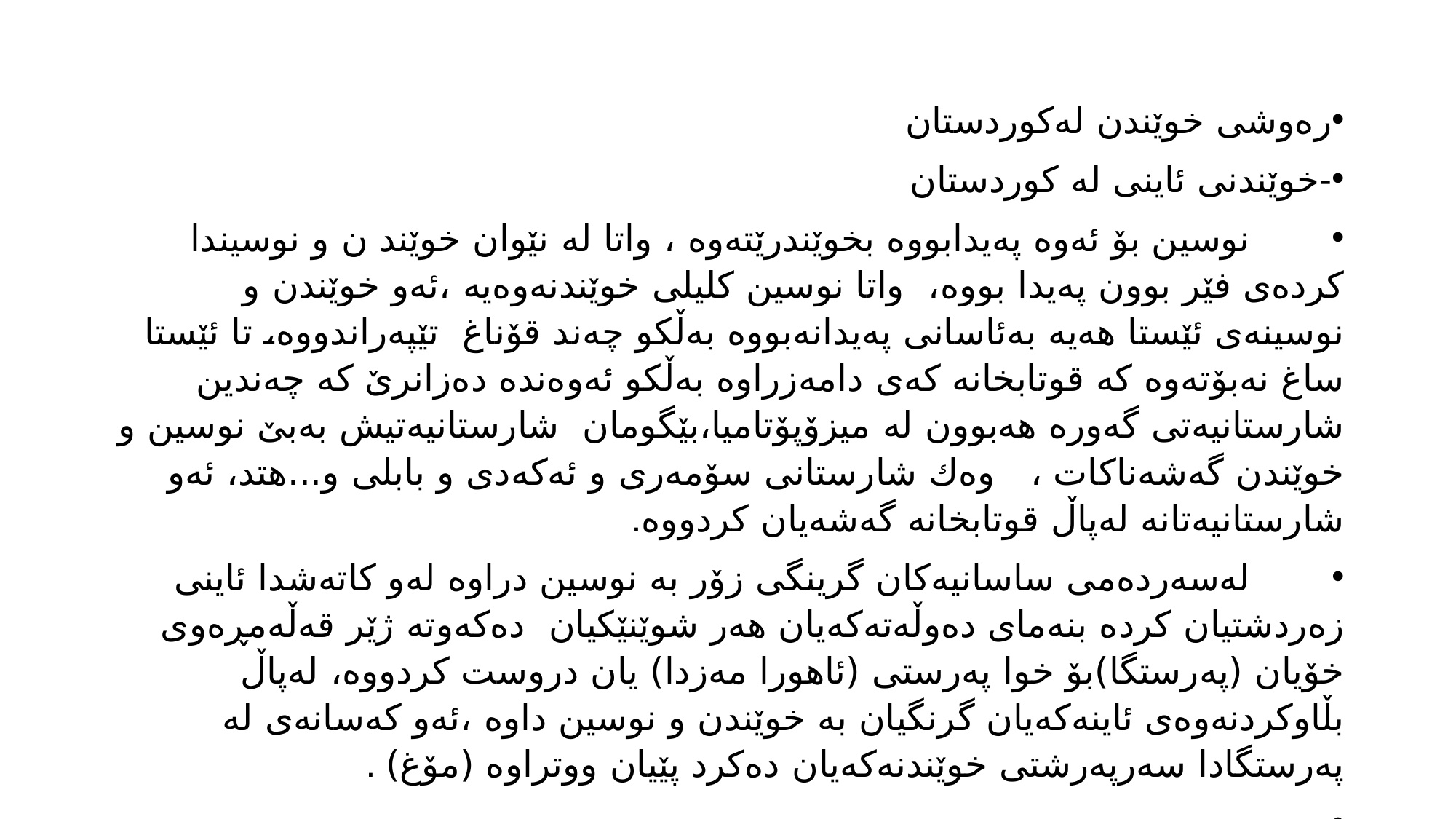

#
ره‌وشی خوێندن له‌كوردستان
-	خوێندنی ئاینی له‌ كوردستان
        نوسین بۆ ئه‌وه‌ په‌یدابووه‌ بخوێندرێته‌وه‌ ، واتا له‌ نێوان خوێند ن و نوسیندا كرده‌ی فێر بوون په‌یدا بووه‌،  واتا نوسین كلیلی خوێندنه‌وه‌یه‌ ،ئه‌و خوێندن و نوسینه‌ى ئێستا هه‌یه‌ به‌ئاسانى په‌یدانه‌بووه‌ به‌ڵكو چه‌ند قۆناغ  تێپه‌راندووه‌، تا ئێستا ساغ نه‌بۆته‌وه‌ كه‌ قوتابخانه‌ كه‌ی دامه‌زراوه‌ به‌ڵكو ئه‌وه‌نده‌ ده‌زانرێ كه‌ چه‌ندین شارستانیه‌تى گه‌وره‌ هه‌بوون له‌ میزۆپۆتامیا،بێگومان  شارستانیه‌تیش به‌بێ نوسین و خوێندن گه‌شه‌ناكات ،   وه‌ك شارستانى سۆمه‌رى و ئه‌كه‌دى و بابلى و...هتد، ئه‌و شارستانیه‌تانه‌ له‌پاڵ قوتابخانه‌ گه‌شه‌یان كردووه‌.
        له‌سه‌رده‌می ساسانیه‌كان گرینگی زۆر به‌ نوسین دراوه‌ له‌و كاته‌شدا ئاینی زه‌ردشتیان كرده‌ بنه‌مای ده‌وڵه‌ته‌كه‌یان هه‌ر شوێنێكیان  ده‌كه‌وته‌ ژێر قه‌ڵه‌مڕه‌وی خۆیان (په‌رستگا)بۆ خوا په‌رستی (ئاهورا مه‌زدا) یان دروست كردووه‌، له‌پاڵ بڵاوكردنه‌وه‌ی ئاینه‌كه‌یان گرنگیان به‌ خوێندن و نوسین داوه‌ ،ئه‌و كه‌سانه‌ی له‌ په‌رستگادا سه‌رپه‌رشتی خوێندنه‌كه‌یان ده‌كرد پێیان ووتراوه‌ (مۆغ) .